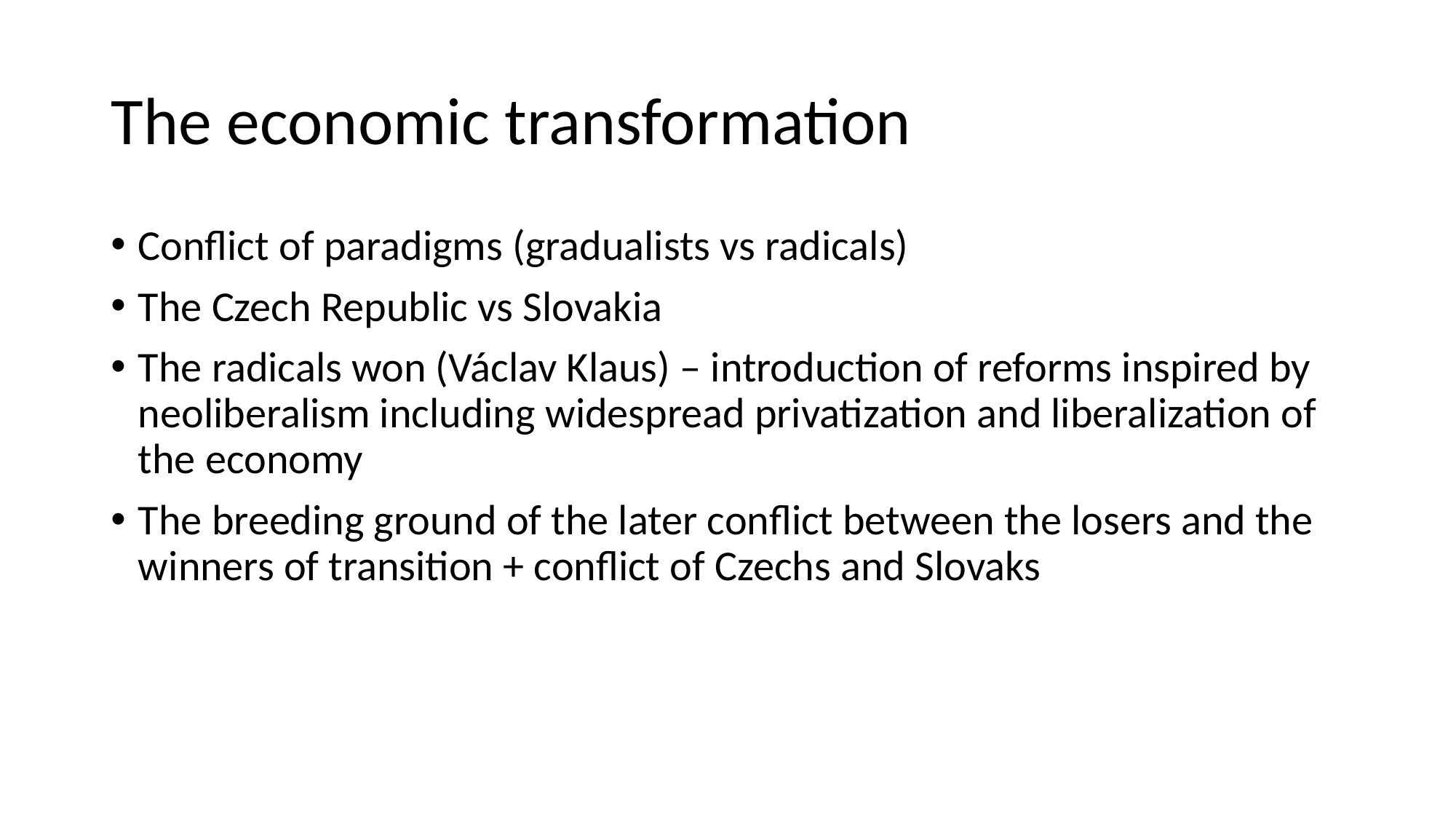

# The economic transformation
Conflict of paradigms (gradualists vs radicals)
The Czech Republic vs Slovakia
The radicals won (Václav Klaus) – introduction of reforms inspired by neoliberalism including widespread privatization and liberalization of the economy
The breeding ground of the later conflict between the losers and the winners of transition + conflict of Czechs and Slovaks